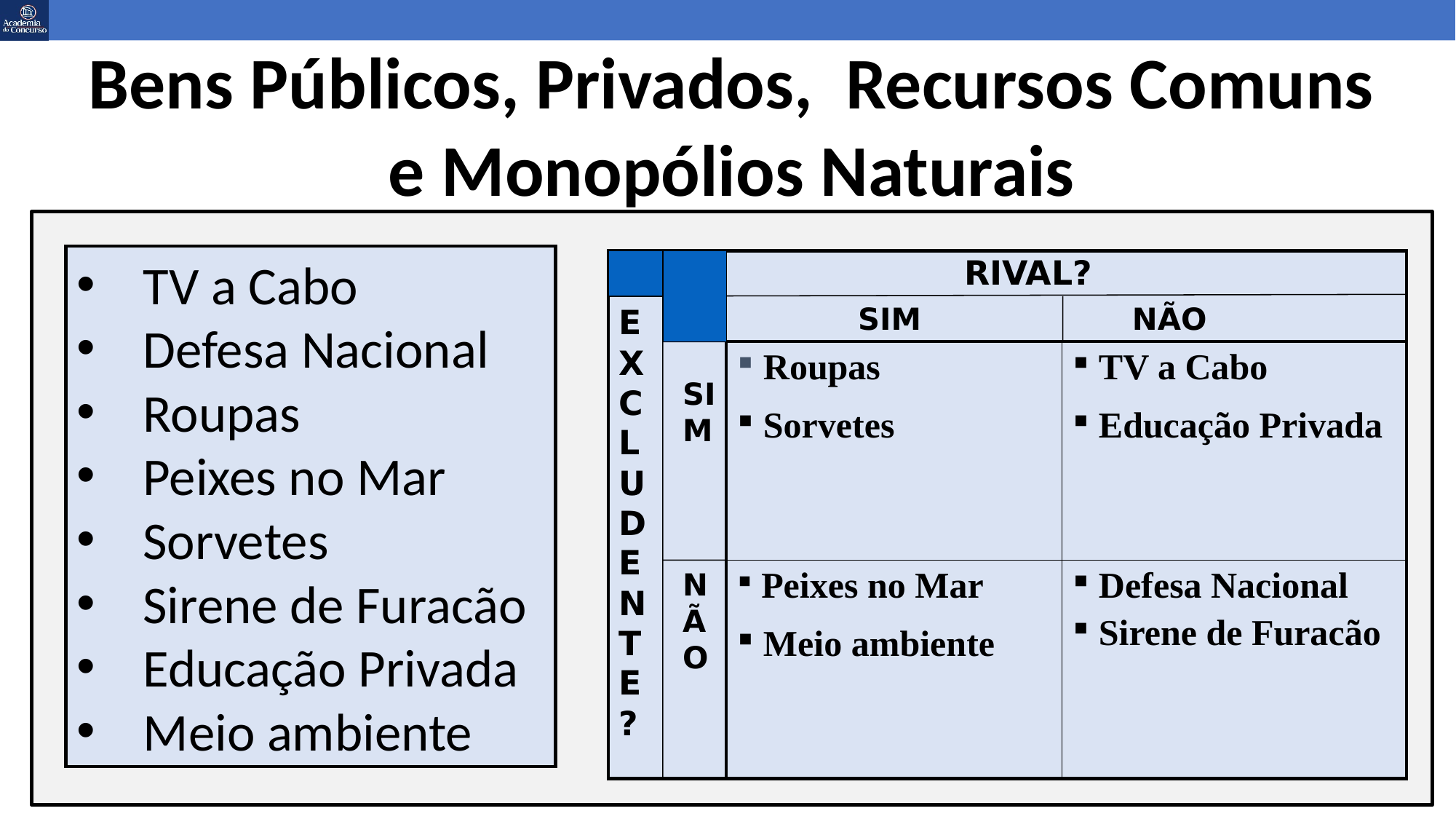

# Bens Públicos, Privados,  Recursos Comuns e Monopólios Naturais

RIVAL?
 TV a Cabo
 Defesa Nacional
 Roupas
 Peixes no Mar
 Sorvetes
 Sirene de Furacão
 Educação Privada
 Meio ambiente

        SIM                    NÃO
EXCLUDENTE?

| Roupas Sorvetes | TV a Cabo Educação Privada |
| --- | --- |
| Peixes no Mar Meio ambiente | Defesa Nacional Sirene de Furacão |
SIM

NÃO